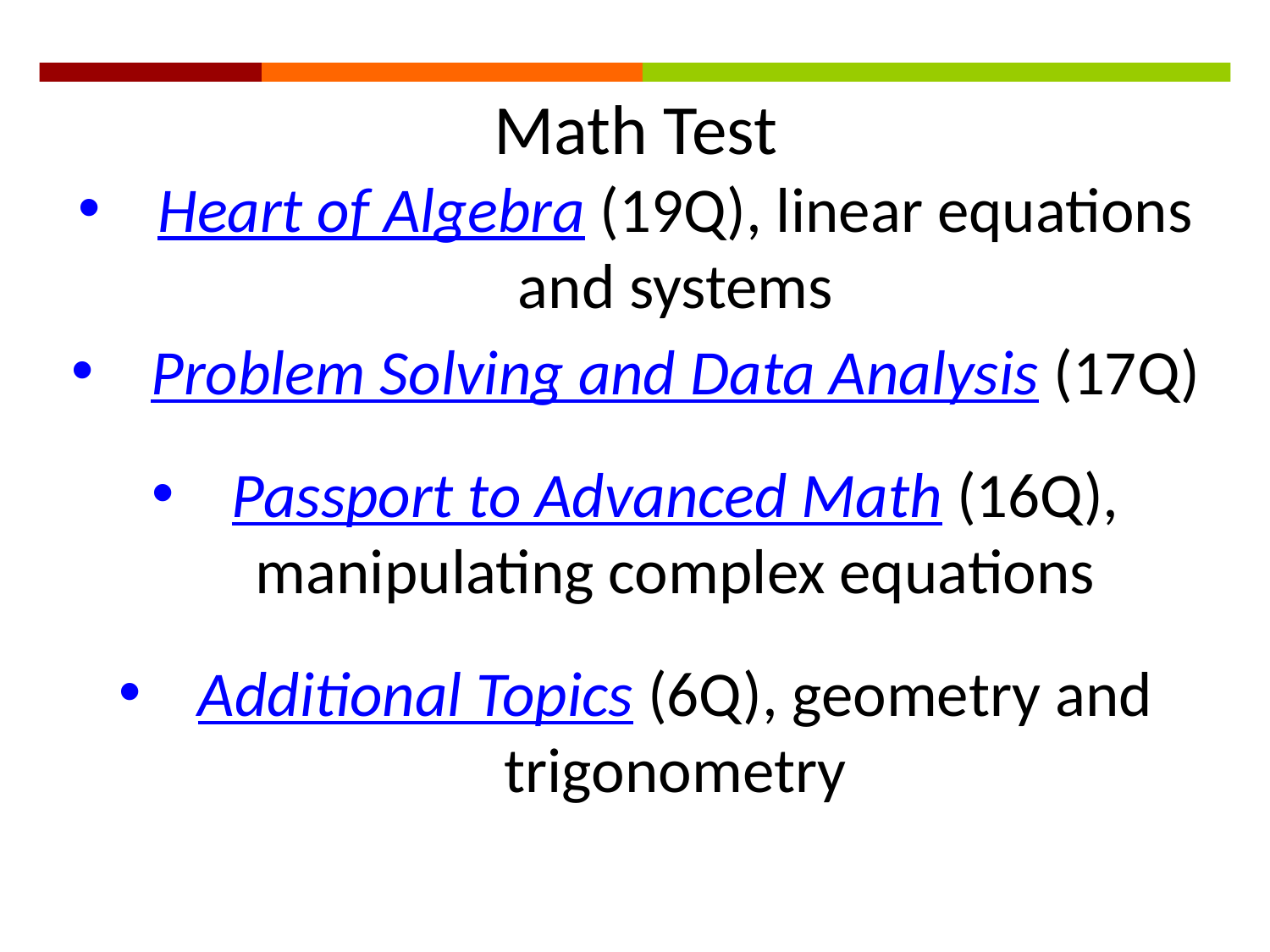

Math Test
Heart of Algebra (19Q), linear equations and systems
Problem Solving and Data Analysis (17Q)

Passport to Advanced Math (16Q), manipulating complex equations

Additional Topics (6Q), geometry and trigonometry